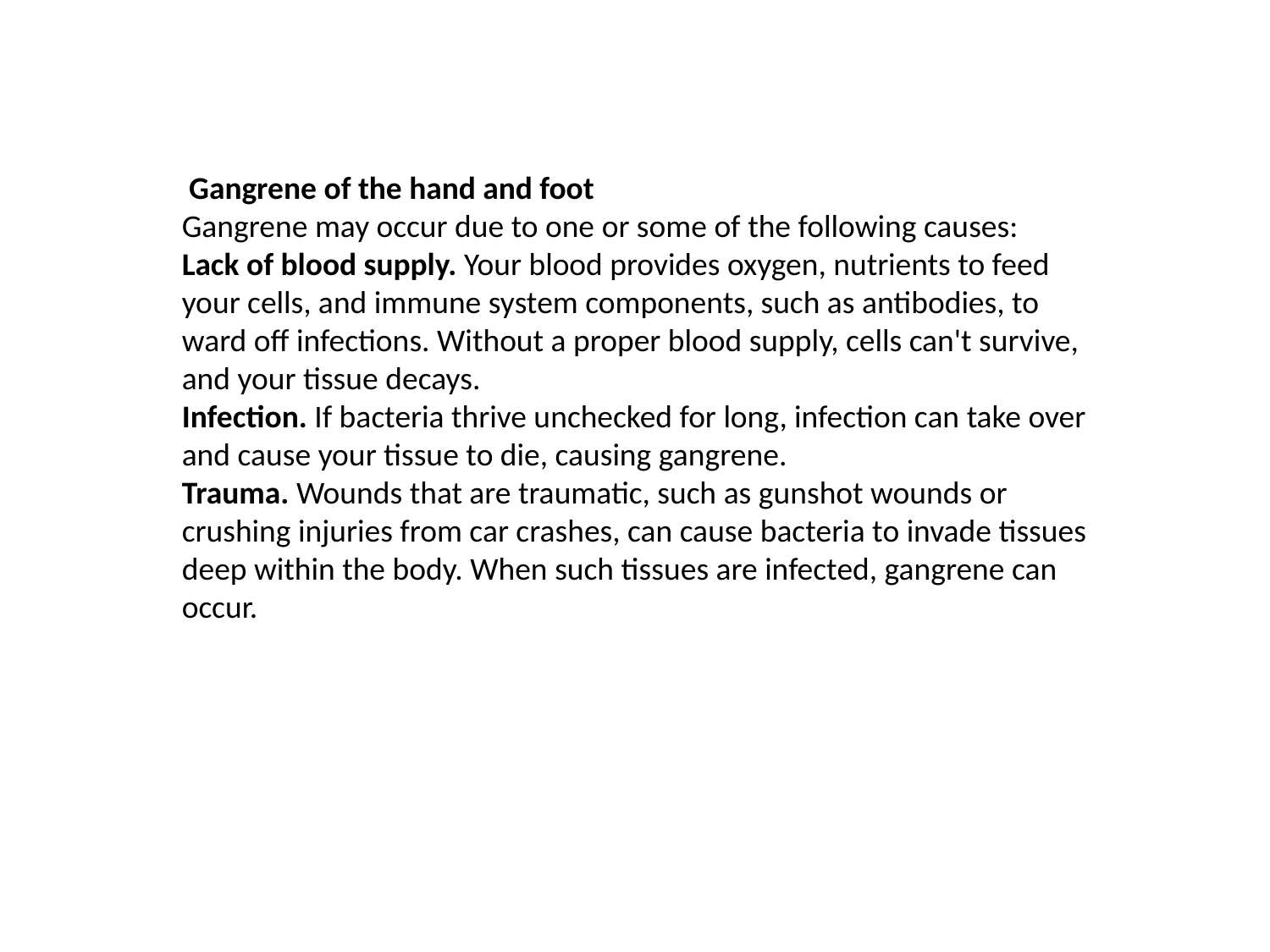

Gangrene of the hand and foot
Gangrene may occur due to one or some of the following causes:
Lack of blood supply. Your blood provides oxygen, nutrients to feed your cells, and immune system components, such as antibodies, to ward off infections. Without a proper blood supply, cells can't survive, and your tissue decays.
Infection. If bacteria thrive unchecked for long, infection can take over and cause your tissue to die, causing gangrene.
Trauma. Wounds that are traumatic, such as gunshot wounds or crushing injuries from car crashes, can cause bacteria to invade tissues deep within the body. When such tissues are infected, gangrene can occur.